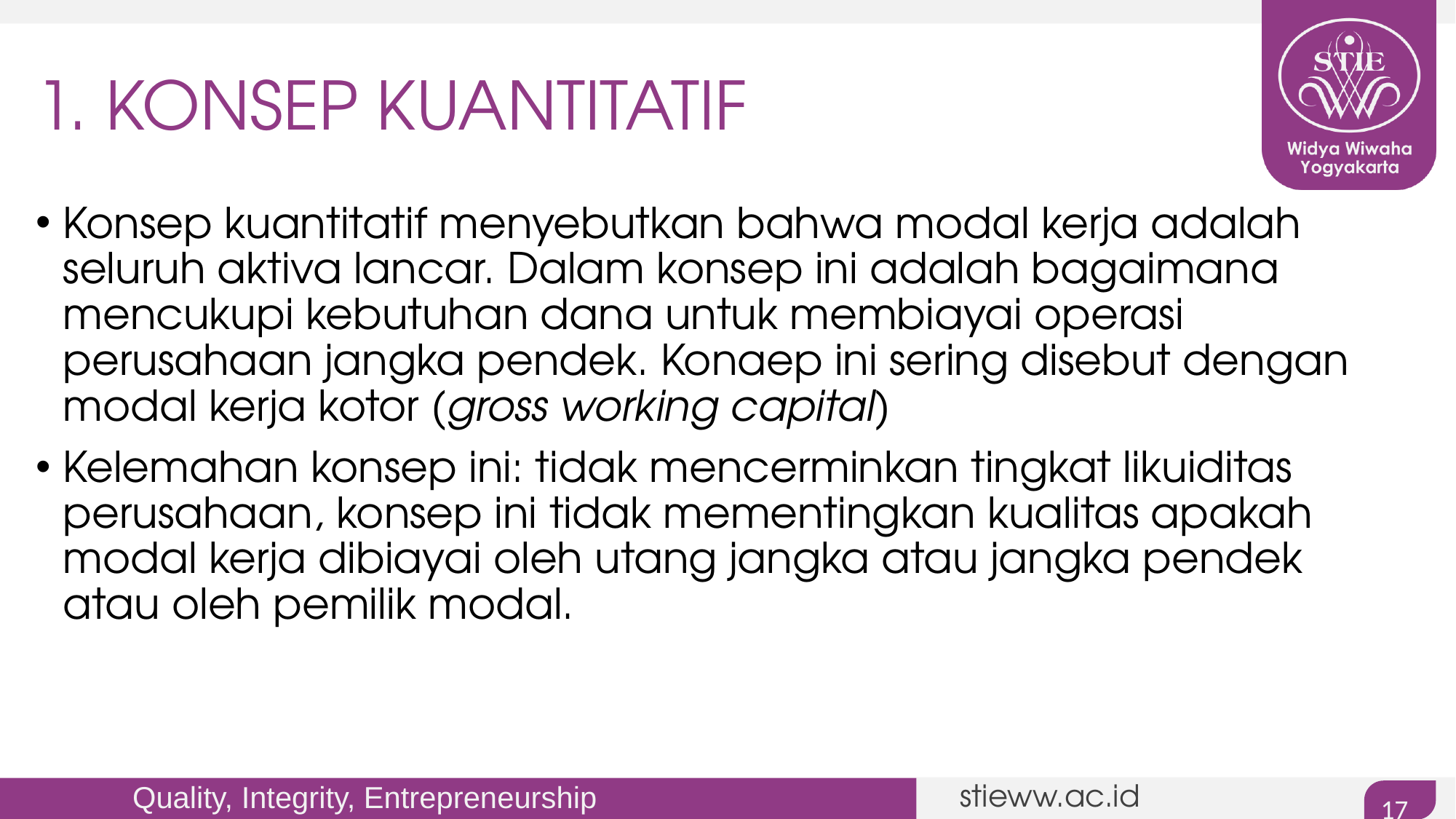

# 1. KONSEP KUANTITATIF
Konsep kuantitatif menyebutkan bahwa modal kerja adalah seluruh aktiva lancar. Dalam konsep ini adalah bagaimana mencukupi kebutuhan dana untuk membiayai operasi perusahaan jangka pendek. Konaep ini sering disebut dengan modal kerja kotor (gross working capital)
Kelemahan konsep ini: tidak mencerminkan tingkat likuiditas perusahaan, konsep ini tidak mementingkan kualitas apakah modal kerja dibiayai oleh utang jangka atau jangka pendek atau oleh pemilik modal.